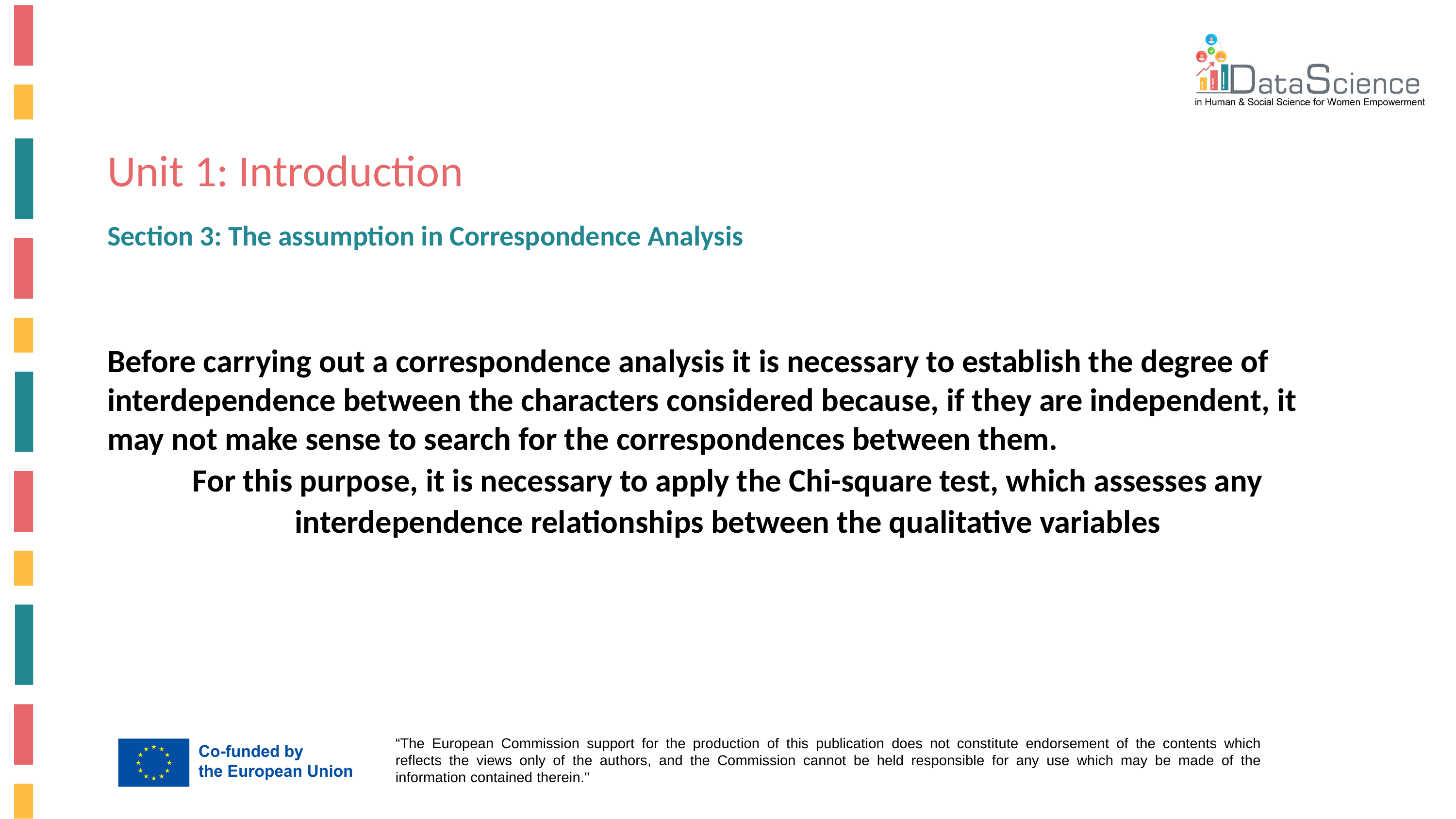

# Unit 1: Introduction

Section 3: The assumption in Correspondence Analysis

Before carrying out a correspondence analysis it is necessary to establish the degree of interdependence between the characters considered because, if they are independent, it may not make sense to search for the correspondences between them.
For this purpose, it is necessary to apply the Chi-square test, which assesses any interdependence relationships between the qualitative variables